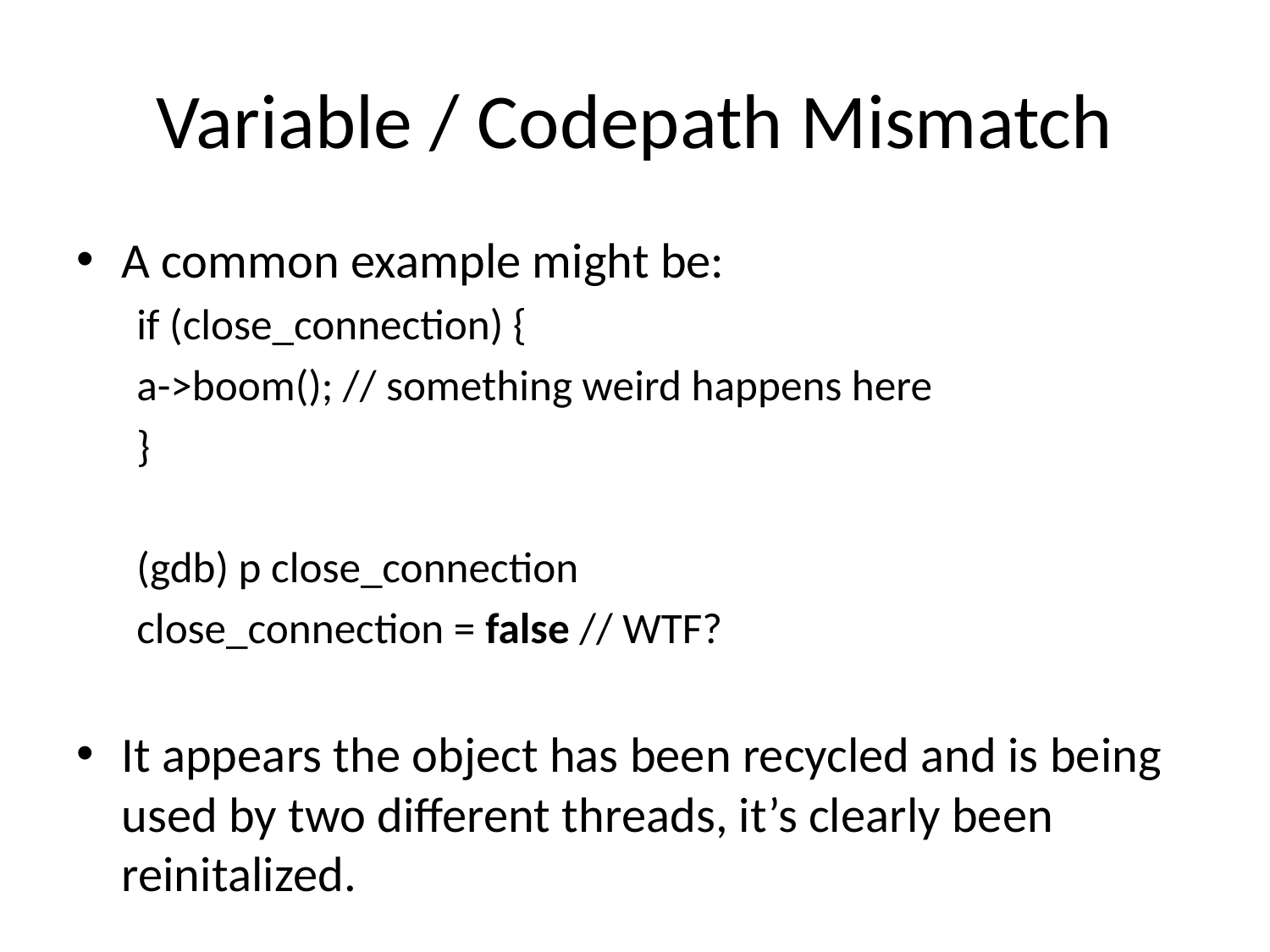

# Variable / Codepath Mismatch
A common example might be:
if (close_connection) {
	a->boom(); // something weird happens here
}

(gdb) p close_connection
close_connection = false // WTF?

It appears the object has been recycled and is being used by two different threads, it’s clearly been reinitalized.